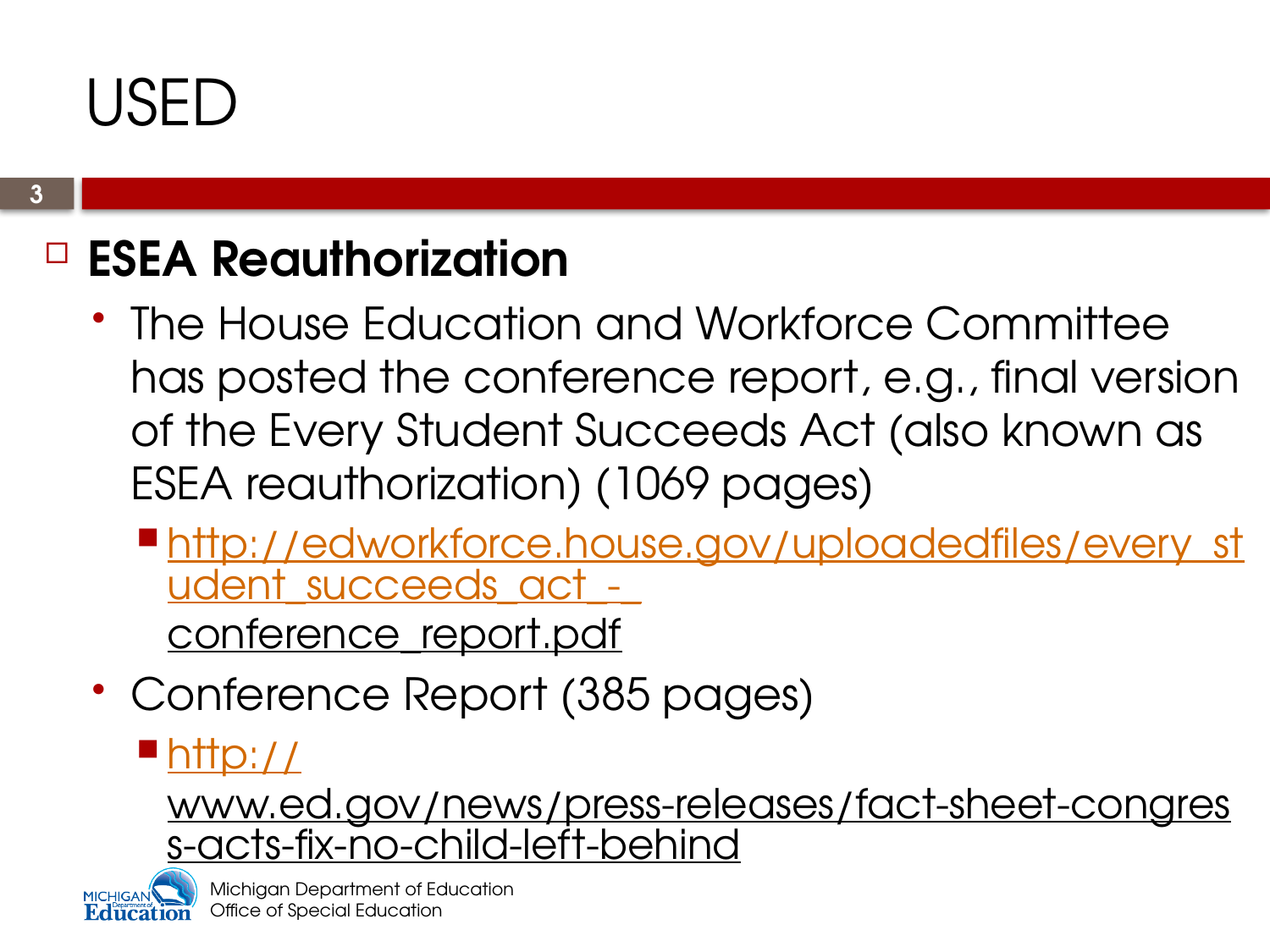

# USED
3
ESEA Reauthorization
The House Education and Workforce Committee has posted the conference report, e.g., final version of the Every Student Succeeds Act (also known as ESEA reauthorization) (1069 pages)
http://edworkforce.house.gov/uploadedfiles/every_student_succeeds_act_-_conference_report.pdf
Conference Report (385 pages)
http://www.ed.gov/news/press-releases/fact-sheet-congress-acts-fix-no-child-left-behind
Michigan Department of Education
Office of Special Education